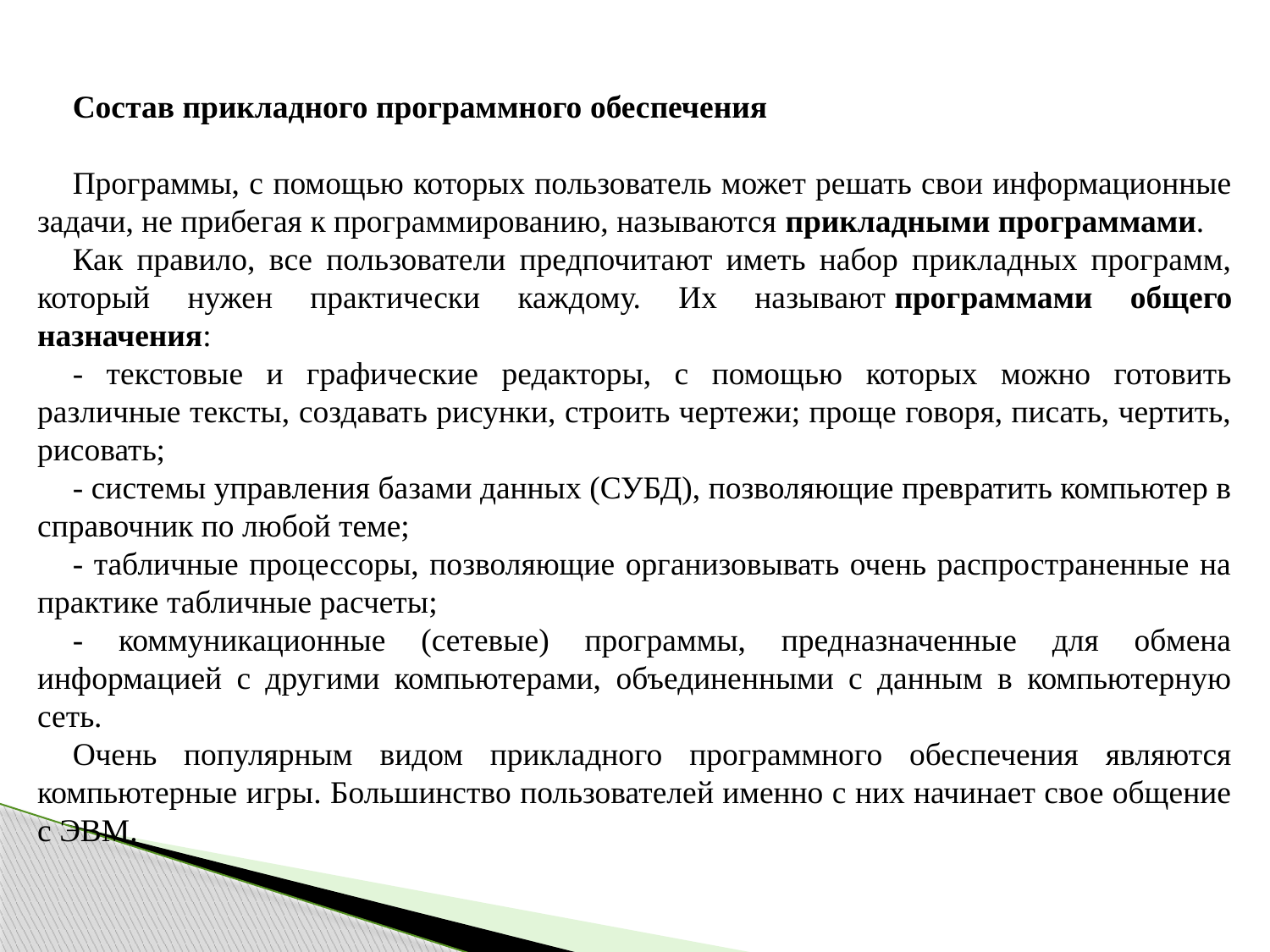

Состав прикладного программного обеспечения

Программы, с помощью которых пользователь может решать свои информационные задачи, не прибегая к программированию, называются прикладными программами.
Как правило, все пользователи предпочитают иметь набор прикладных программ, который нужен практически каждому. Их называют программами общего назначения:
- текстовые и графические редакторы, с помощью которых можно готовить различные тексты, создавать рисунки, строить чертежи; проще говоря, писать, чертить, рисовать;
- системы управления базами данных (СУБД), позволяющие превратить компьютер в справочник по любой теме;
- табличные процессоры, позволяющие организовывать очень распространенные на практике табличные расчеты;
- коммуникационные (сетевые) программы, предназначенные для обмена информацией с другими компьютерами, объединенными с данным в компьютерную сеть.
Очень популярным видом прикладного программного обеспечения являются компьютерные игры. Большинство пользователей именно с них начинает свое общение с ЭВМ.